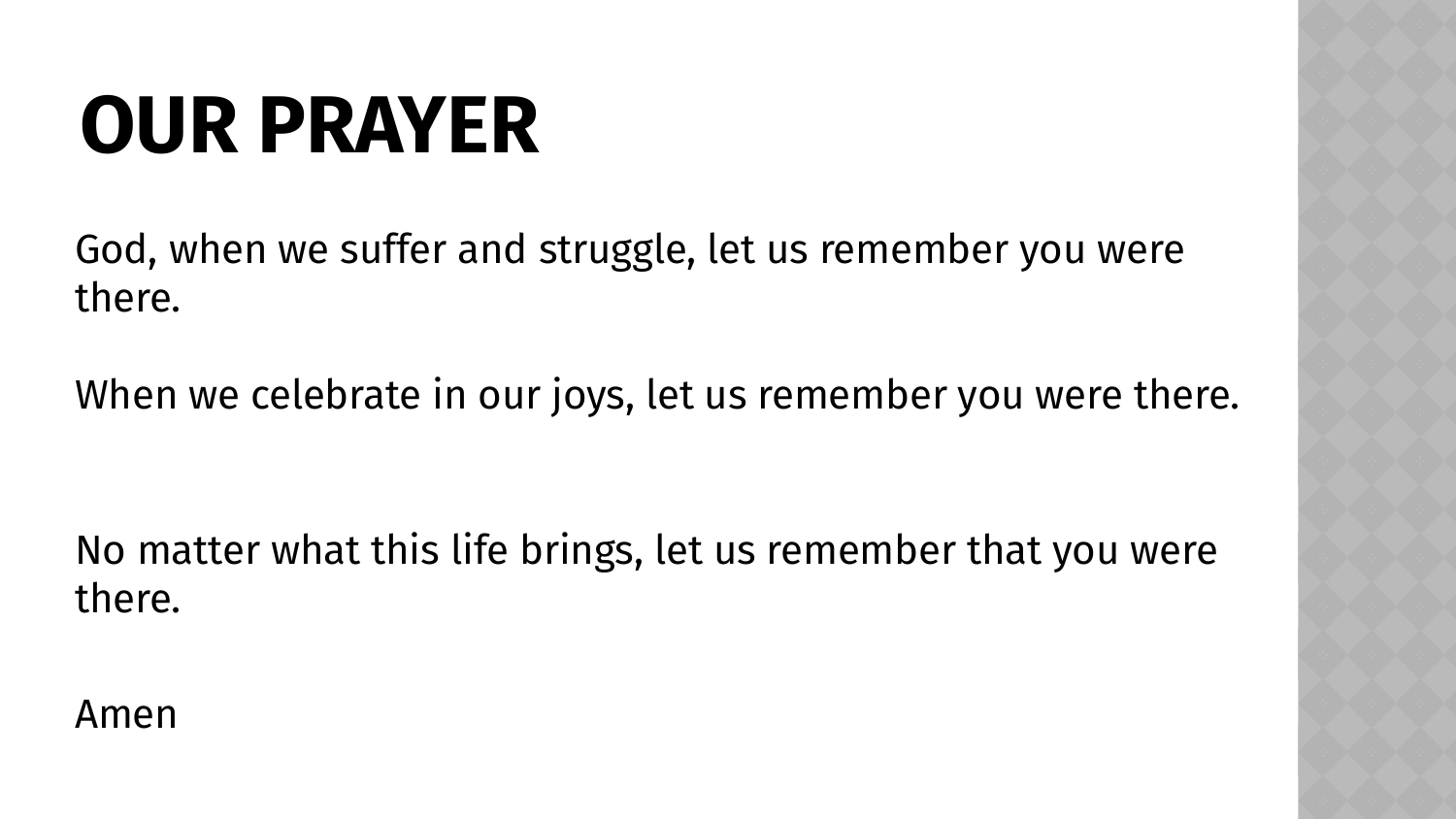

# Our Prayer
God, when we suffer and struggle, let us remember you were there.
When we celebrate in our joys, let us remember you were there.
No matter what this life brings, let us remember that you were there.

Amen